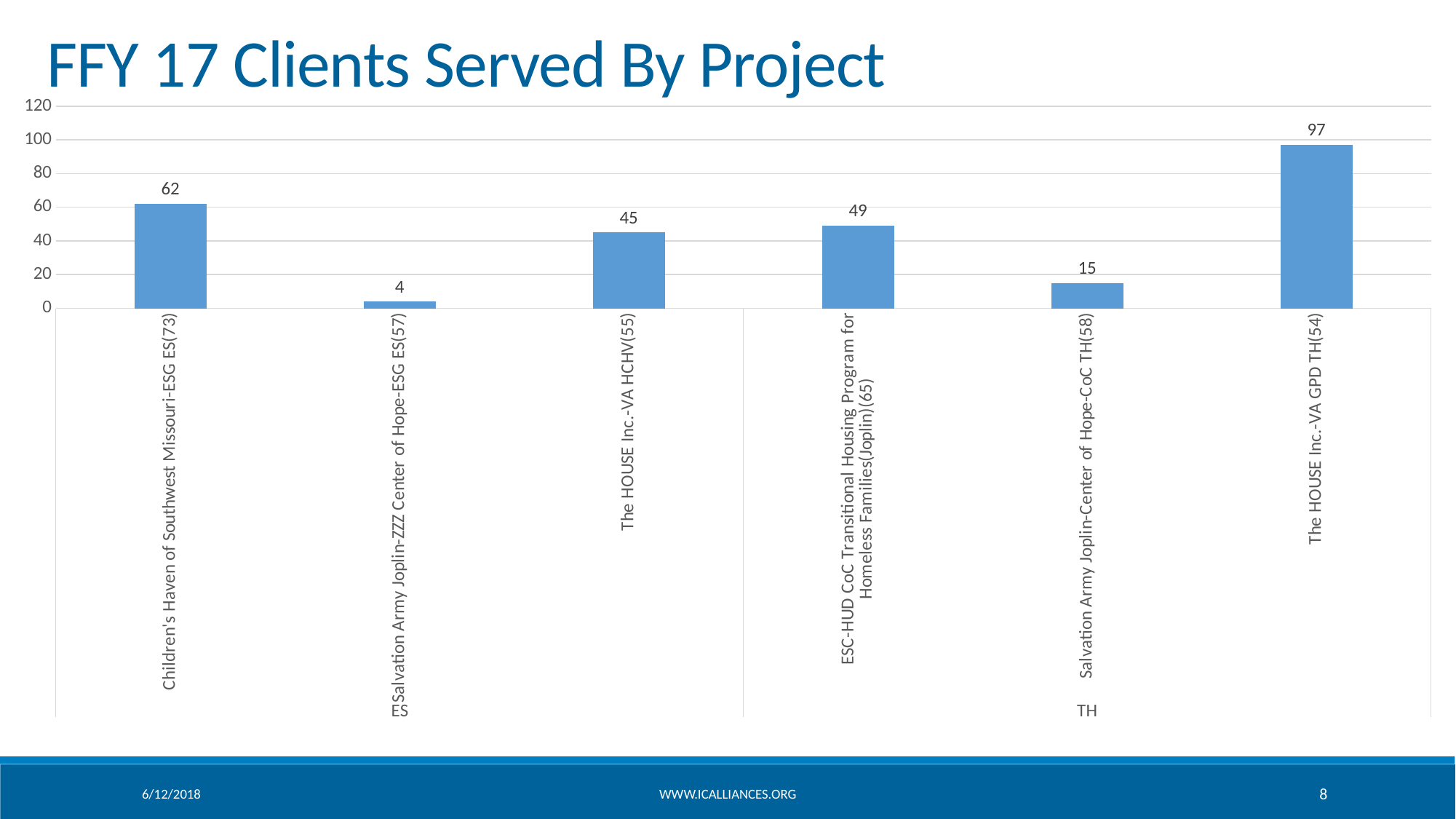

FFY 17 Clients Served By Project

### Chart

| Category | Total |
|---|---|
| Children's Haven of Southwest Missouri-ESG ES(73) | 62.0 |
| Salvation Army Joplin-ZZZ Center of Hope-ESG ES(57) | 4.0 |
| The HOUSE Inc.-VA HCHV(55) | 45.0 |
| ESC-HUD CoC Transitional Housing Program for Homeless Families(Joplin)(65) | 49.0 |
| Salvation Army Joplin-Center of Hope-CoC TH(58) | 15.0 |
| The HOUSE Inc.-VA GPD TH(54) | 97.0 |
6/12/2018
www.icalliances.org
8